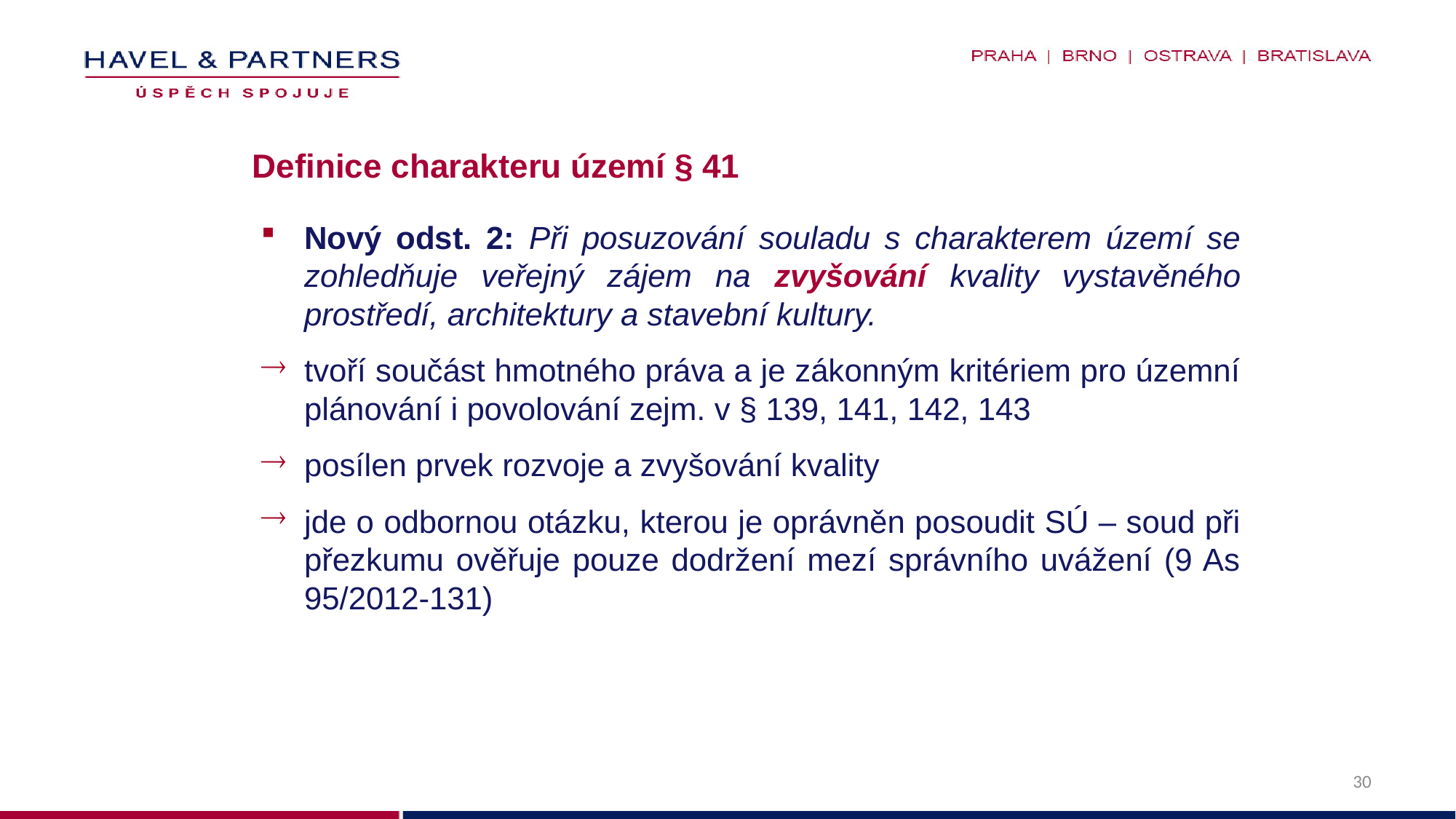

# Definice charakteru území § 41
Nový odst. 2: Při posuzování souladu s charakterem území se zohledňuje veřejný zájem na zvyšování kvality vystavěného prostředí, architektury a stavební kultury.
tvoří součást hmotného práva a je zákonným kritériem pro územní plánování i povolování zejm. v § 139, 141, 142, 143
posílen prvek rozvoje a zvyšování kvality
jde o odbornou otázku, kterou je oprávněn posoudit SÚ – soud při přezkumu ověřuje pouze dodržení mezí správního uvážení (9 As 95/2012-131)
30